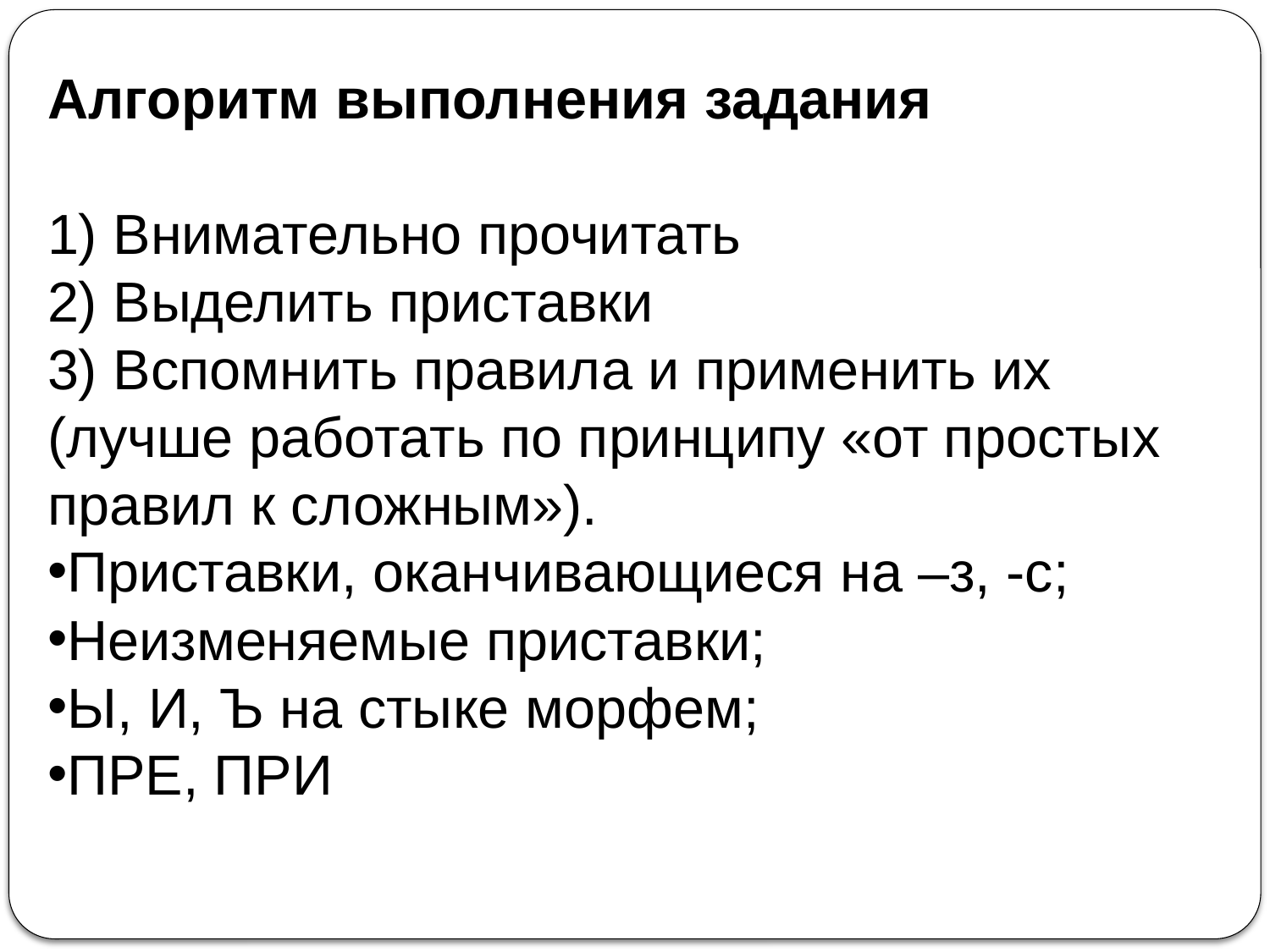

Алгоритм выполнения задания
1) Внимательно прочитать
2) Выделить приставки
3) Вспомнить правила и применить их (лучше работать по принципу «от простых правил к сложным»).
Приставки, оканчивающиеся на –з, -с;
Неизменяемые приставки;
Ы, И, Ъ на стыке морфем;
ПРЕ, ПРИ